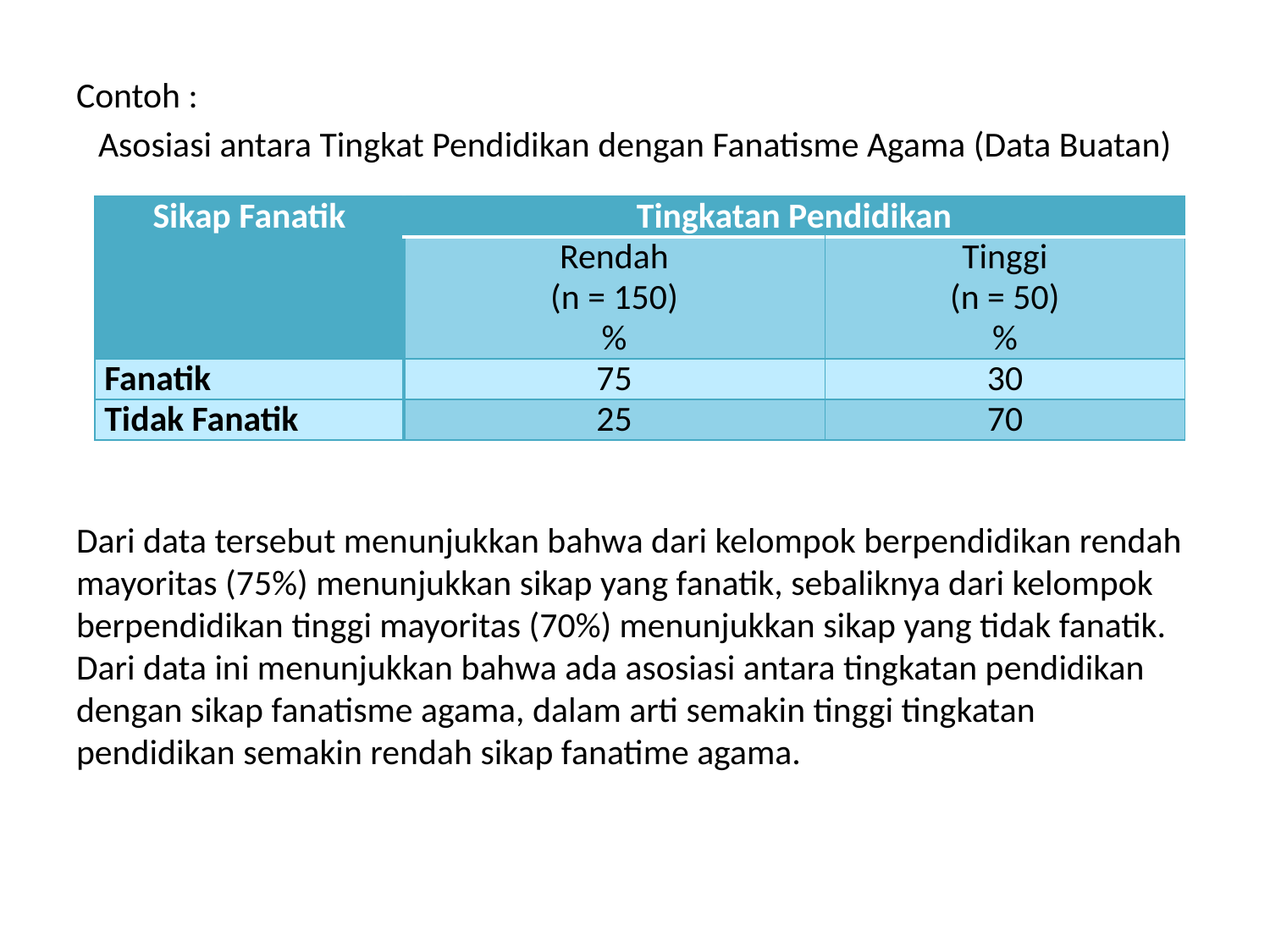

#
Contoh :
Asosiasi antara Tingkat Pendidikan dengan Fanatisme Agama (Data Buatan)

Dari data tersebut menunjukkan bahwa dari kelompok berpendidikan rendah mayoritas (75%) menunjukkan sikap yang fanatik, sebaliknya dari kelompok berpendidikan tinggi mayoritas (70%) menunjukkan sikap yang tidak fanatik. Dari data ini menunjukkan bahwa ada asosiasi antara tingkatan pendidikan dengan sikap fanatisme agama, dalam arti semakin tinggi tingkatan pendidikan semakin rendah sikap fanatime agama.

| Sikap Fanatik | Tingkatan Pendidikan |  |
| --- | --- | --- |
|  | Rendah (n = 150) % | Tinggi (n = 50) % |
| Fanatik | 75 | 30 |
| Tidak Fanatik | 25 | 70 |